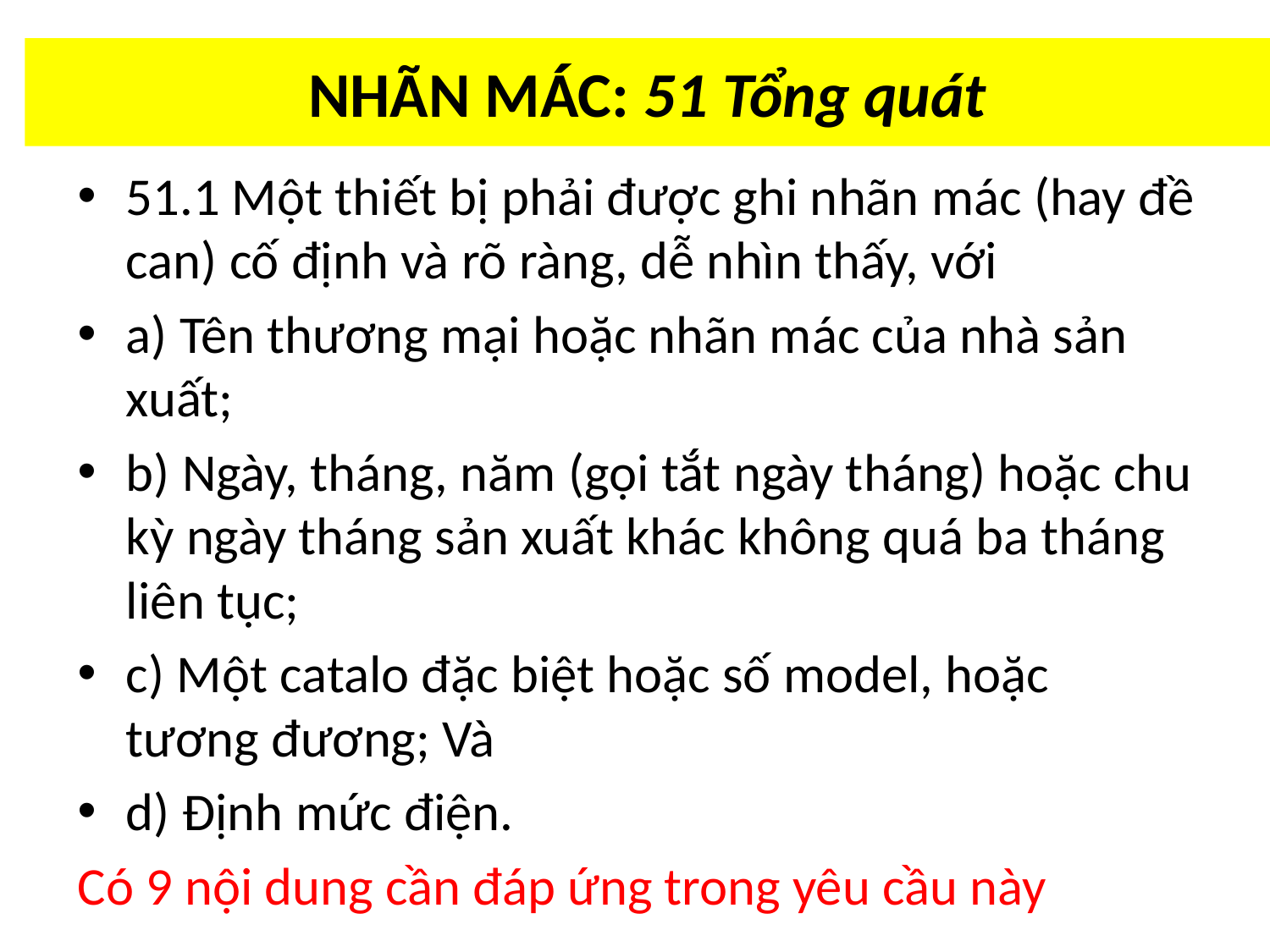

# NHÃN MÁC: 51 Tổng quát
51.1 Một thiết bị phải được ghi nhãn mác (hay đề can) cố định và rõ ràng, dễ nhìn thấy, với
a) Tên thương mại hoặc nhãn mác của nhà sản xuất;
b) Ngày, tháng, năm (gọi tắt ngày tháng) hoặc chu kỳ ngày tháng sản xuất khác không quá ba tháng liên tục;
c) Một catalo đặc biệt hoặc số model, hoặc tương đương; Và
d) Định mức điện.
Có 9 nội dung cần đáp ứng trong yêu cầu này